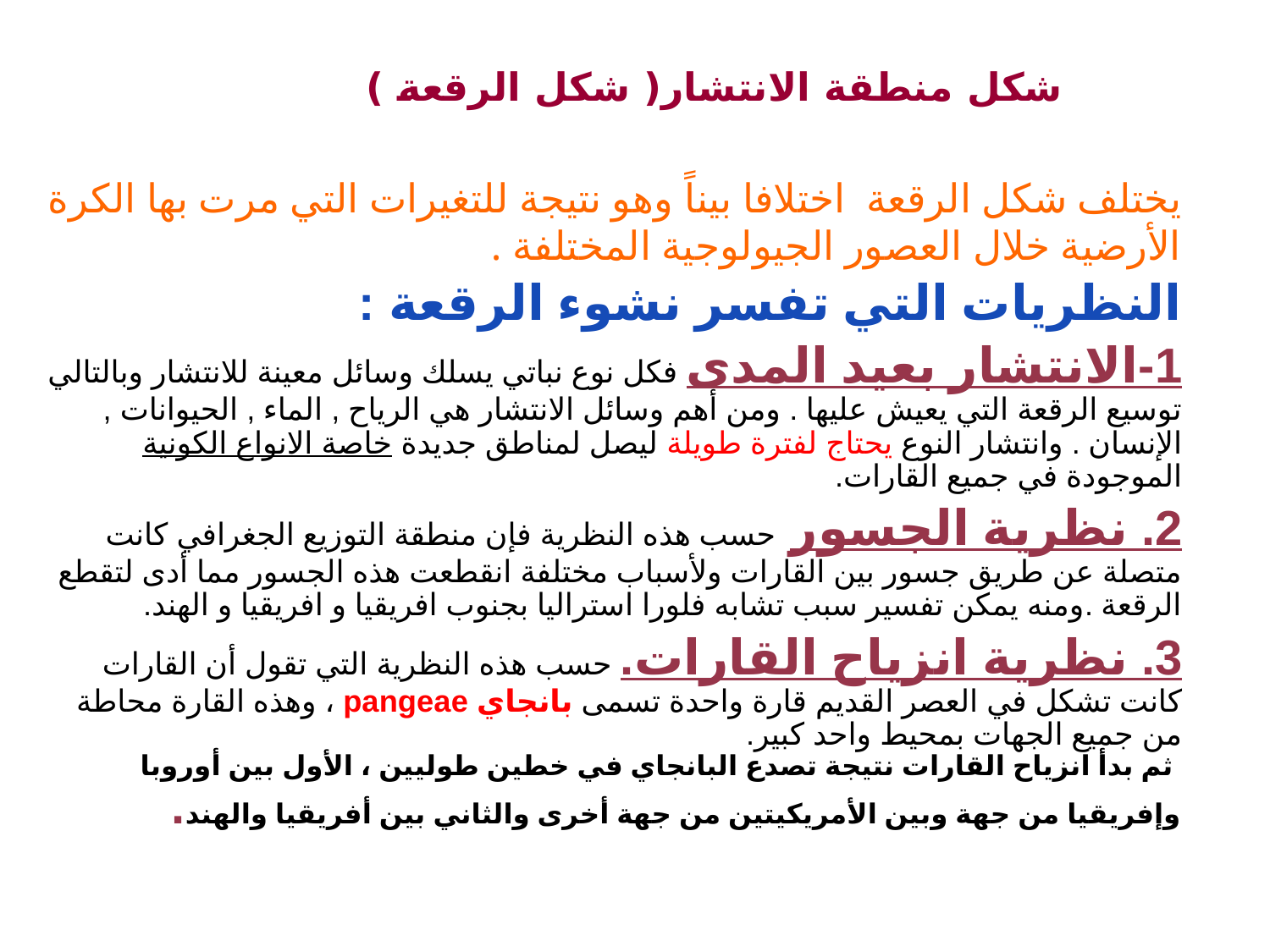

# شكل منطقة الانتشار( شكل الرقعة )
يختلف شكل الرقعة  اختلافا بيناً وهو نتيجة للتغيرات التي مرت بها الكرة الأرضية خلال العصور الجيولوجية المختلفة .
النظريات التي تفسر نشوء الرقعة :
1-الانتشار بعيد المدى فكل نوع نباتي يسلك وسائل معينة للانتشار وبالتالي توسيع الرقعة التي يعيش عليها . ومن أهم وسائل الانتشار هي الرياح , الماء , الحيوانات , الإنسان . وانتشار النوع يحتاج لفترة طويلة ليصل لمناطق جديدة خاصة الانواع الكونية الموجودة في جميع القارات.
2. نظرية الجسور حسب هذه النظرية فإن منطقة التوزيع الجغرافي كانت متصلة عن طريق جسور بين القارات ولأسباب مختلفة انقطعت هذه الجسور مما أدى لتقطع الرقعة .ومنه يمكن تفسير سبب تشابه فلورا استراليا بجنوب افريقيا و افريقيا و الهند.
3. نظرية انزياح القارات. حسب هذه النظرية التي تقول أن القارات كانت تشكل في العصر القديم قارة واحدة تسمى بانجاي pangeae ، وهذه القارة محاطة من جميع الجهات بمحيط واحد كبير.
 ثم بدأ انزياح القارات نتيجة تصدع البانجاي في خطين طوليين ، الأول بين أوروبا وإفريقيا من جهة وبين الأمريكيتين من جهة أخرى والثاني بين أفريقيا والهند.